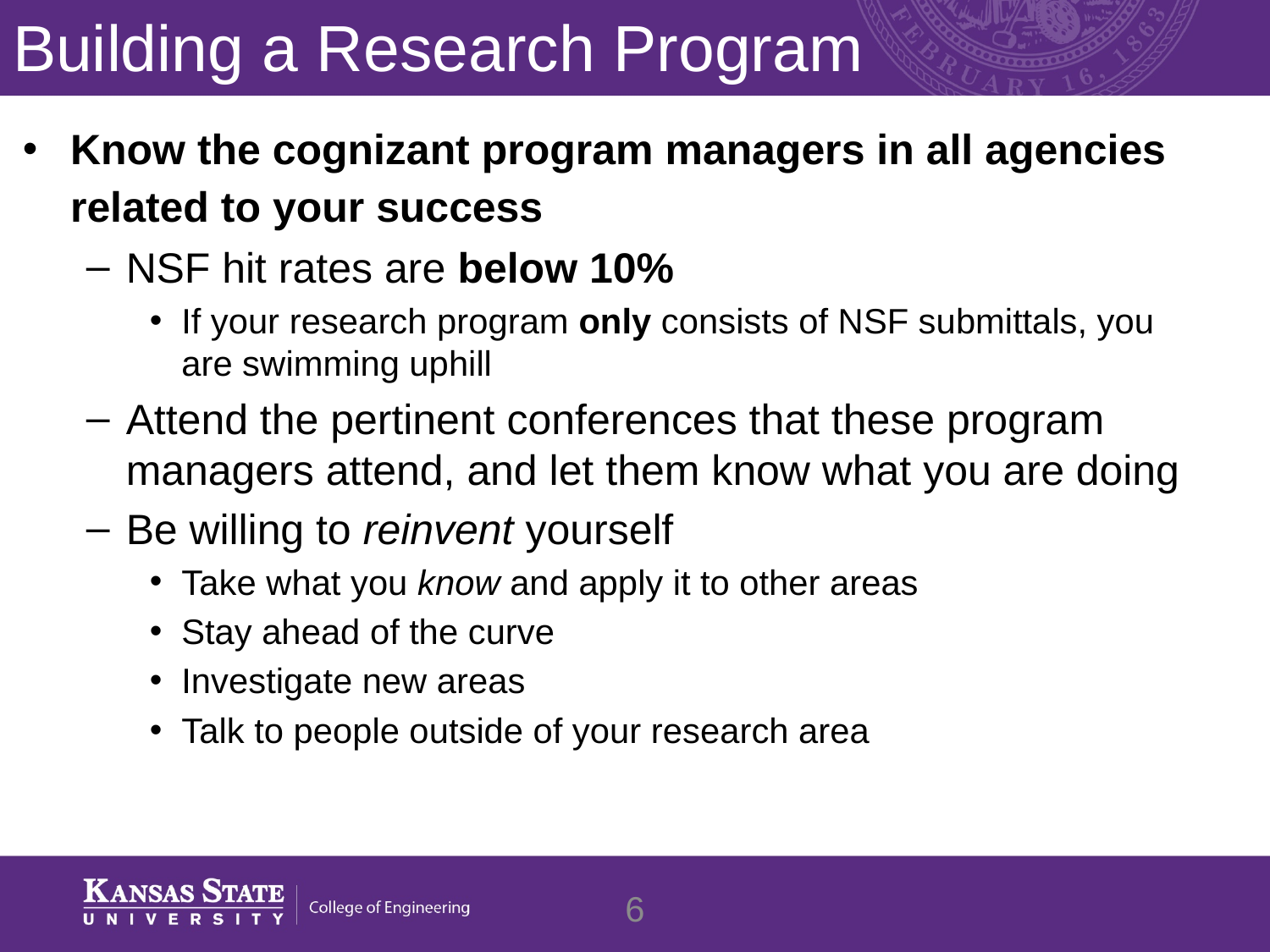

# Building a Research Program
Know the cognizant program managers in all agencies related to your success
NSF hit rates are below 10%
If your research program only consists of NSF submittals, you are swimming uphill
Attend the pertinent conferences that these program managers attend, and let them know what you are doing
Be willing to reinvent yourself
Take what you know and apply it to other areas
Stay ahead of the curve
Investigate new areas
Talk to people outside of your research area